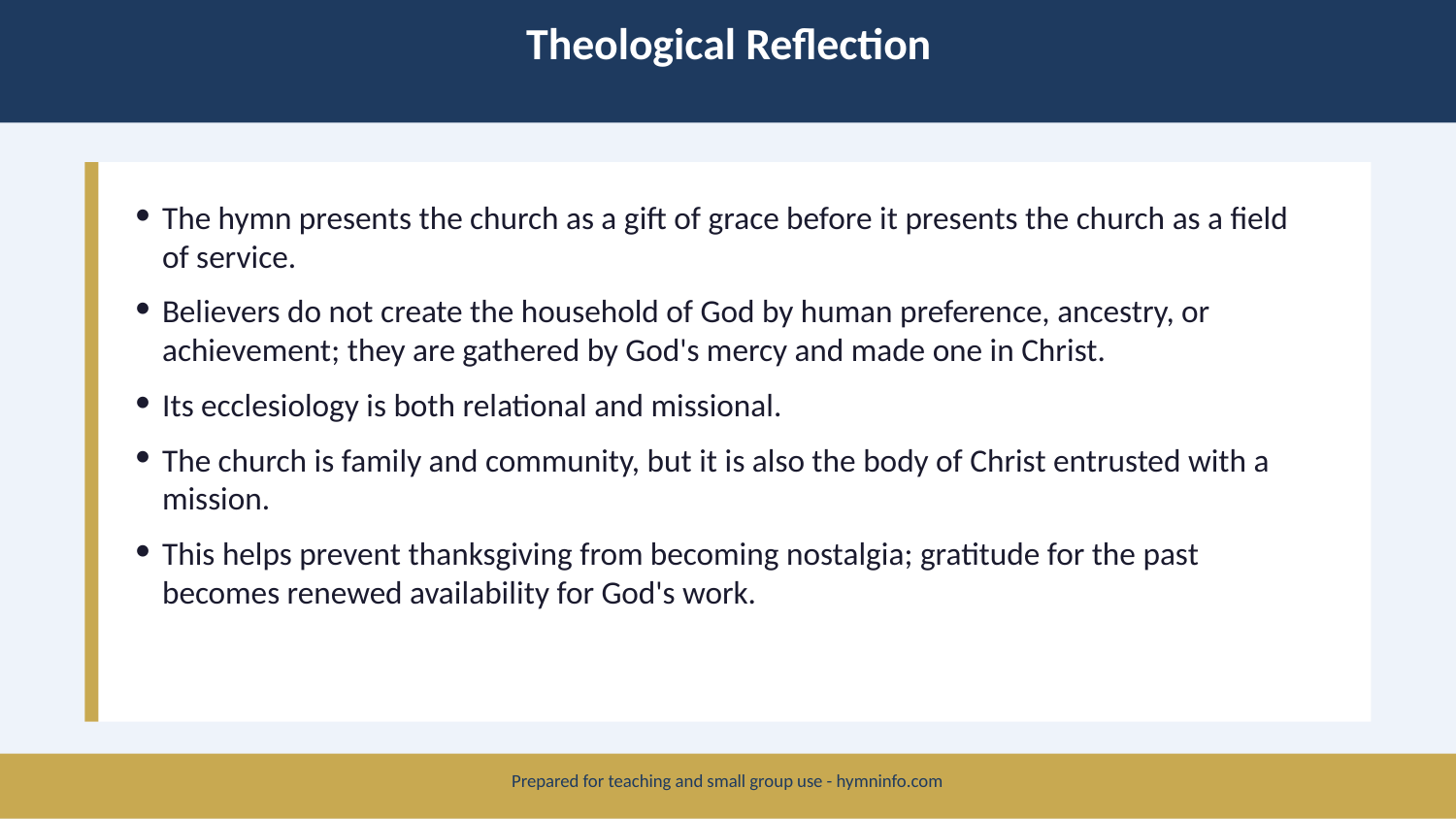

Theological Reflection

The hymn presents the church as a gift of grace before it presents the church as a field of service.
Believers do not create the household of God by human preference, ancestry, or achievement; they are gathered by God's mercy and made one in Christ.
Its ecclesiology is both relational and missional.
The church is family and community, but it is also the body of Christ entrusted with a mission.
This helps prevent thanksgiving from becoming nostalgia; gratitude for the past becomes renewed availability for God's work.

Prepared for teaching and small group use - hymninfo.com